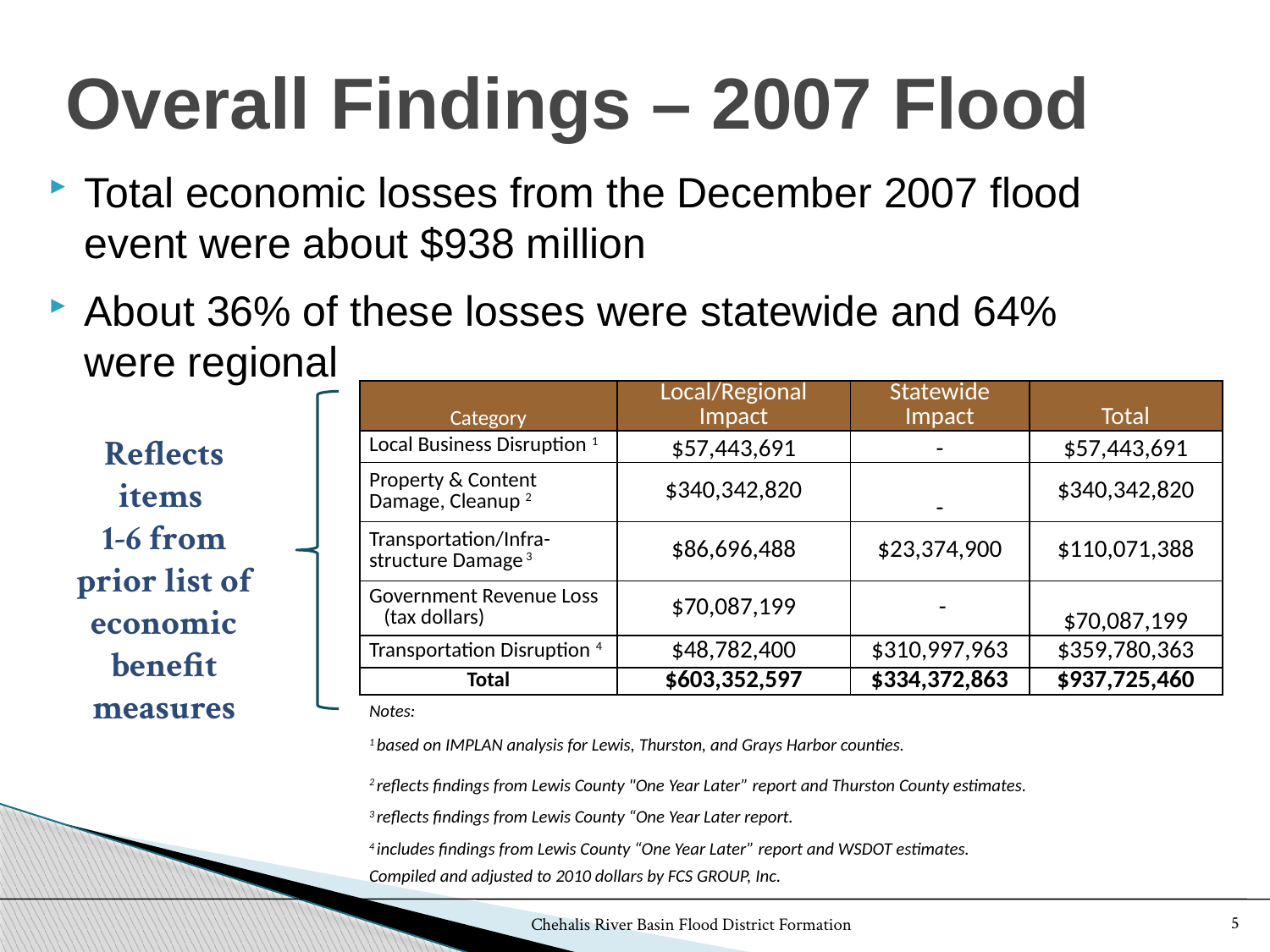

# Overall Findings – 2007 Flood
Total economic losses from the December 2007 flood event were about $938 million
About 36% of these losses were statewide and 64% were regional
| Category | Local/Regional Impact | Statewide Impact | Total |
| --- | --- | --- | --- |
| Local Business Disruption 1 | $57,443,691 | - | $57,443,691 |
| Property & Content Damage, Cleanup 2 | $340,342,820 | - | $340,342,820 |
| Transportation/Infra-structure Damage 3 | $86,696,488 | $23,374,900 | $110,071,388 |
| Government Revenue Loss (tax dollars) | $70,087,199 | - | $70,087,199 |
| Transportation Disruption 4 | $48,782,400 | $310,997,963 | $359,780,363 |
| Total | $603,352,597 | $334,372,863 | $937,725,460 |
| Notes: |  |  |  |
| 1 based on IMPLAN analysis for Lewis, Thurston, and Grays Harbor counties. |  |  |  |
| 2 reflects findings from Lewis County "One Year Later” report and Thurston County estimates. |  |  |  |
| 3 reflects findings from Lewis County “One Year Later report. |  |  |  |
| 4 includes findings from Lewis County “One Year Later” report and WSDOT estimates. |  |  |  |
| Compiled and adjusted to 2010 dollars by FCS GROUP, Inc. |  |  |  |

Reflects items
1-6 from prior list of economic benefit measures
Chehalis River Basin Flood District Formation
5